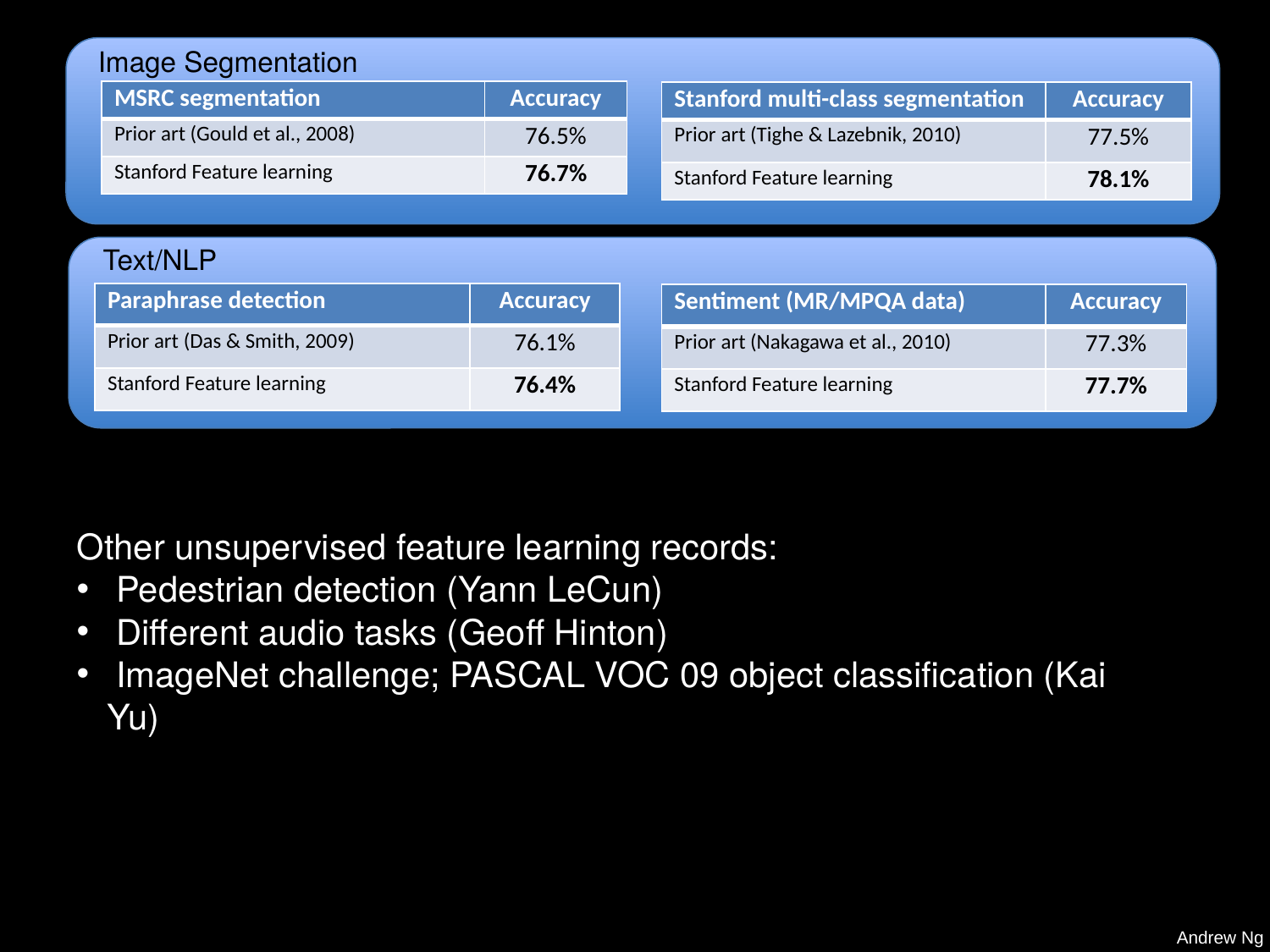

Image Segmentation

| MSRC segmentation | Accuracy |
| --- | --- |
| Prior art (Gould et al., 2008) | 76.5% |
| Stanford Feature learning | 76.7% |
| Stanford multi-class segmentation | Accuracy |
| --- | --- |
| Prior art (Tighe & Lazebnik, 2010) | 77.5% |
| Stanford Feature learning | 78.1% |
Text/NLP

| Paraphrase detection | Accuracy |
| --- | --- |
| Prior art (Das & Smith, 2009) | 76.1% |
| Stanford Feature learning | 76.4% |
| Sentiment (MR/MPQA data) | Accuracy |
| --- | --- |
| Prior art (Nakagawa et al., 2010) | 77.3% |
| Stanford Feature learning | 77.7% |
Other unsupervised feature learning records:
 Pedestrian detection (Yann LeCun)
 Different audio tasks (Geoff Hinton)
 ImageNet challenge; PASCAL VOC 09 object classification (Kai Yu)